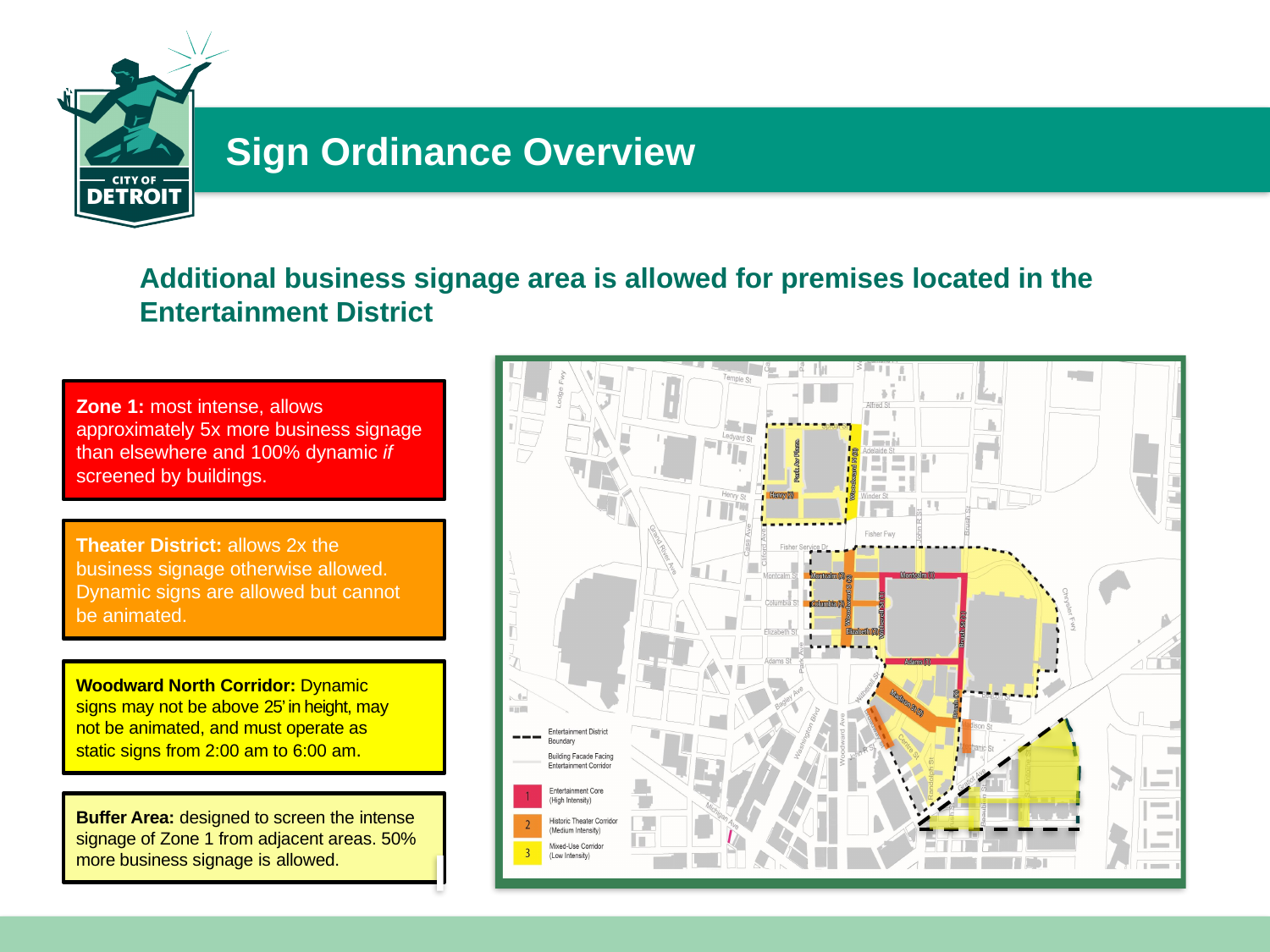

# Sign Ordinance Overview
Additional business signage area is allowed for premises located in the Entertainment District

Zone 1: most intense, allows  approximately 5x more business signage than elsewhere and 100% dynamic if screened by buildings.
Theater District: allows 2x the  business signage otherwise allowed. Dynamic signs are allowed but cannot be animated.
Woodward North Corridor: Dynamic signs may not be above 25’ in height, may not be animated, and must operate as static signs from 2:00 am to 6:00 am.
Buffer Area: designed to screen the intense signage of Zone 1 from adjacent areas. 50% more business signage is allowed.